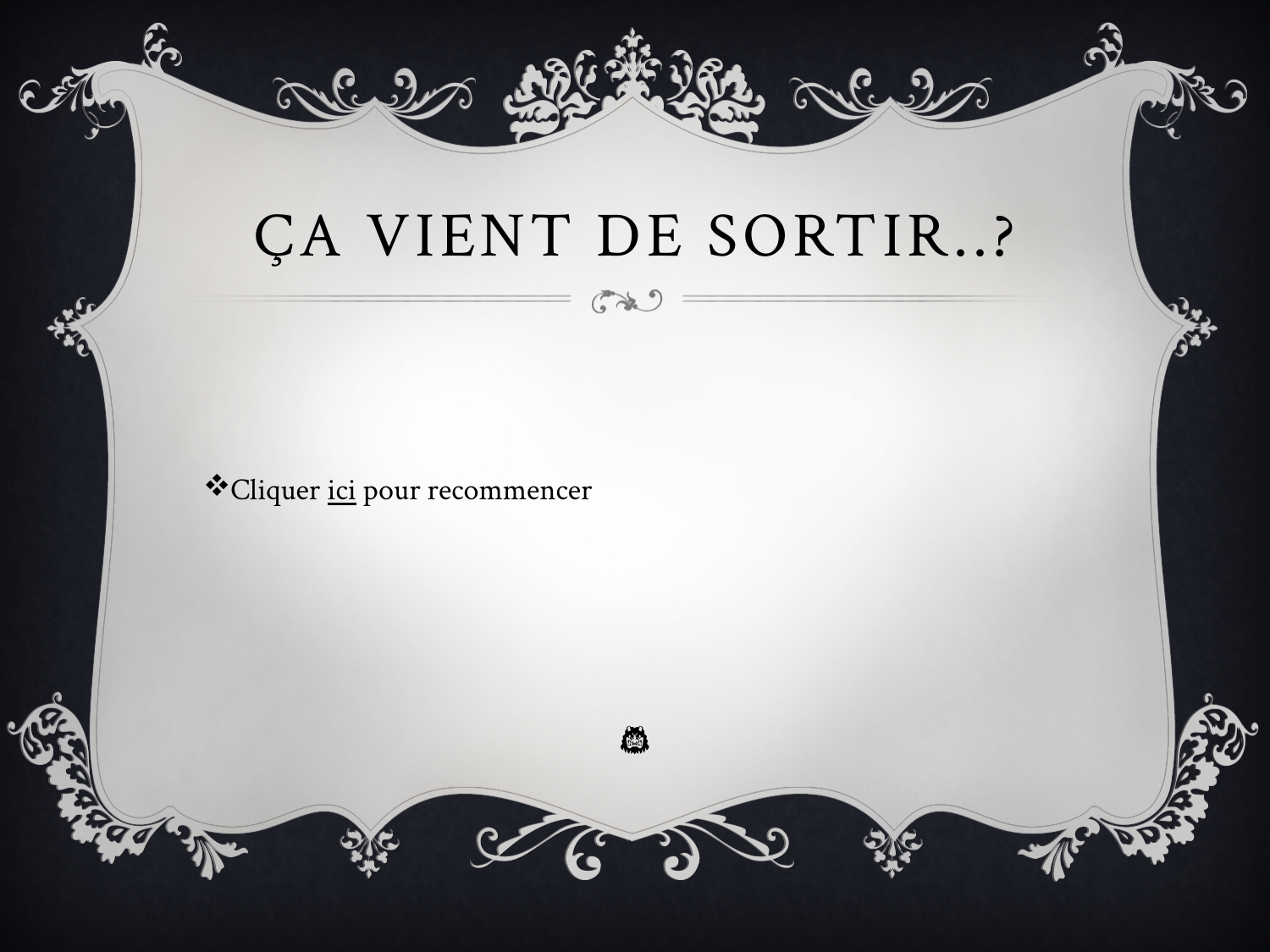

# Ça vient de sortir..?

Cliquer ici pour recommencer

👹